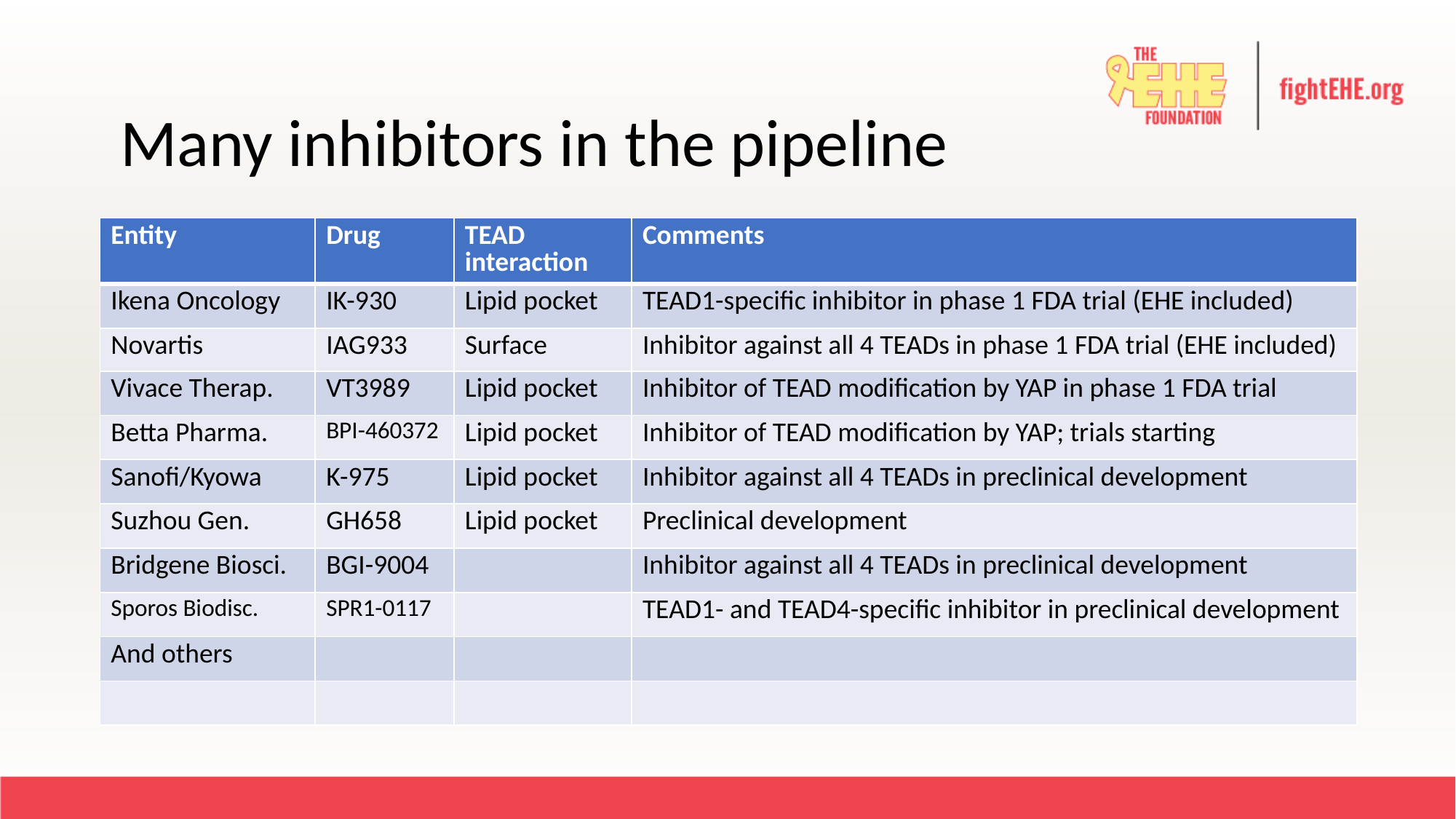

# Many inhibitors in the pipeline
| Entity | Drug | TEAD interaction | Comments |
| --- | --- | --- | --- |
| Ikena Oncology | IK-930 | Lipid pocket | TEAD1-specific inhibitor in phase 1 FDA trial (EHE included) |
| Novartis | IAG933 | Surface | Inhibitor against all 4 TEADs in phase 1 FDA trial (EHE included) |
| Vivace Therap. | VT3989 | Lipid pocket | Inhibitor of TEAD modification by YAP in phase 1 FDA trial |
| Betta Pharma. | BPI-460372 | Lipid pocket | Inhibitor of TEAD modification by YAP; trials starting |
| Sanofi/Kyowa | K-975 | Lipid pocket | Inhibitor against all 4 TEADs in preclinical development |
| Suzhou Gen. | GH658 | Lipid pocket | Preclinical development |
| Bridgene Biosci. | BGI-9004 |  | Inhibitor against all 4 TEADs in preclinical development |
| Sporos Biodisc. | SPR1-0117 |  | TEAD1- and TEAD4-specific inhibitor in preclinical development |
| And others |  |  |  |
|  |  |  |  |